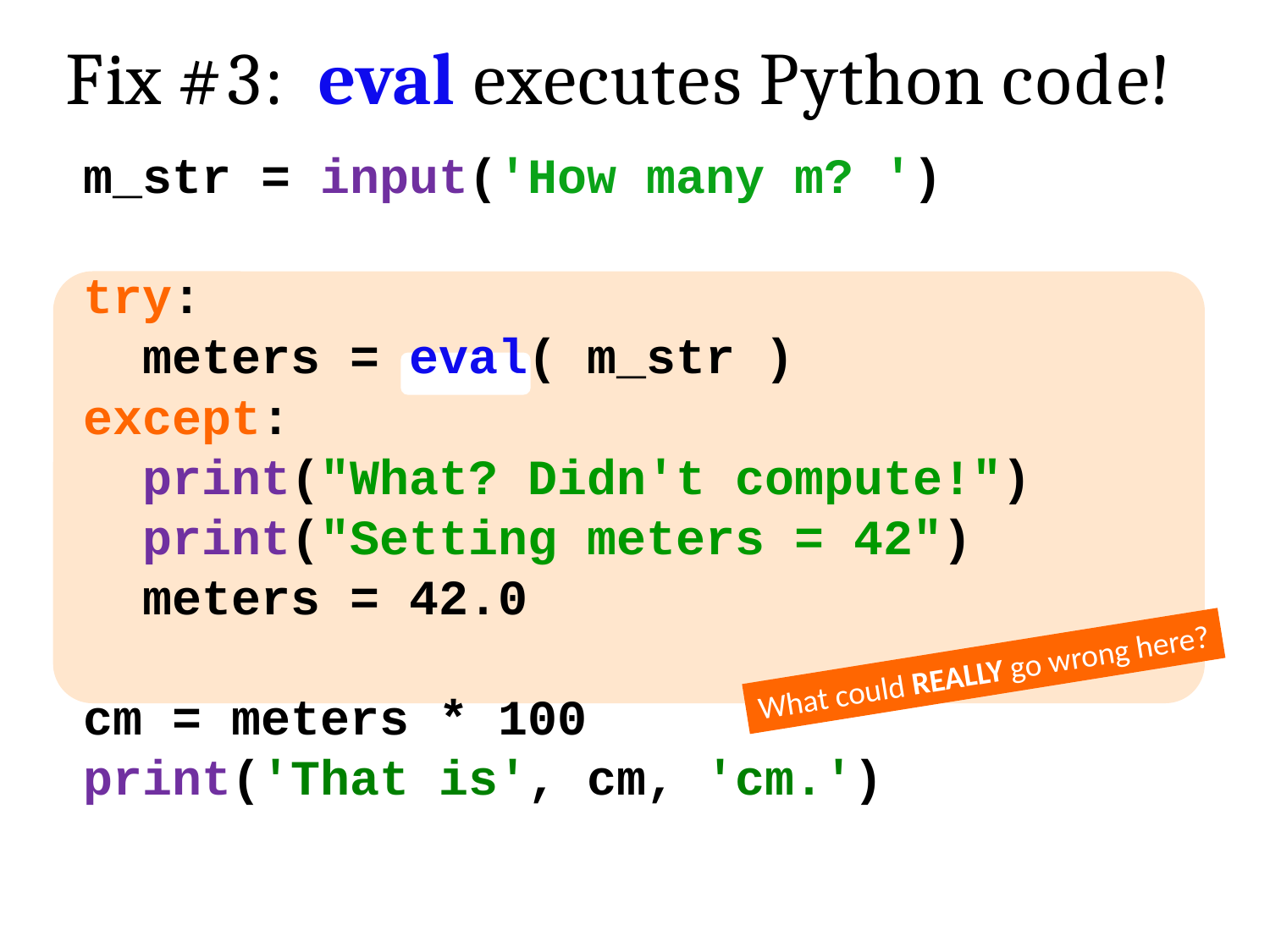

Fix #3:  eval executes Python code!
m_str = input('How many m? ')

try:
  meters = eval( m_str )
except:
  print("What? Didn't compute!")
  print("Setting meters = 42")
  meters = 42.0

cm = meters * 100
print('That is', cm, 'cm.')

What could REALLY go wrong here?